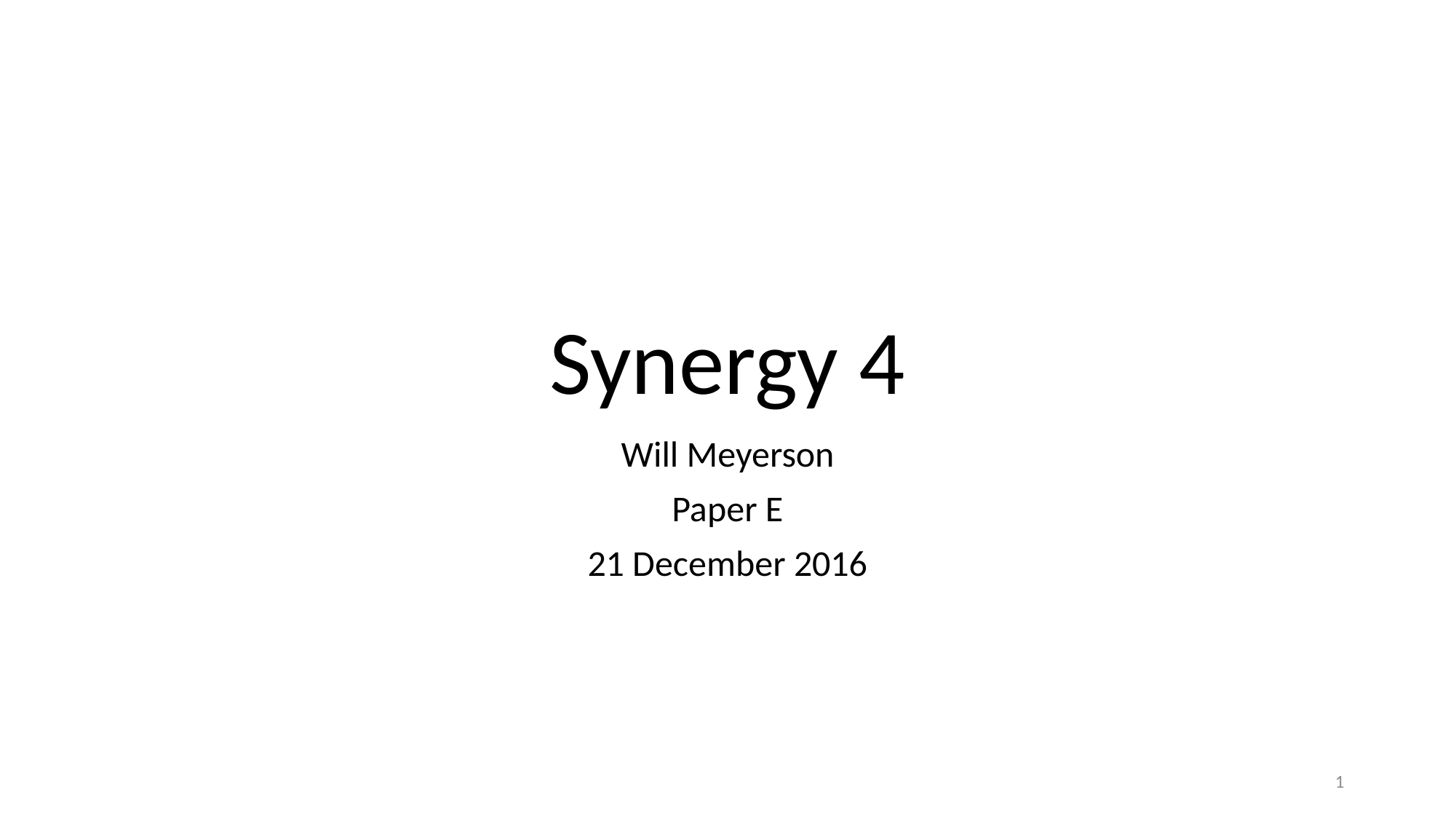

# Synergy 4
Will Meyerson
Paper E
21 December 2016
1